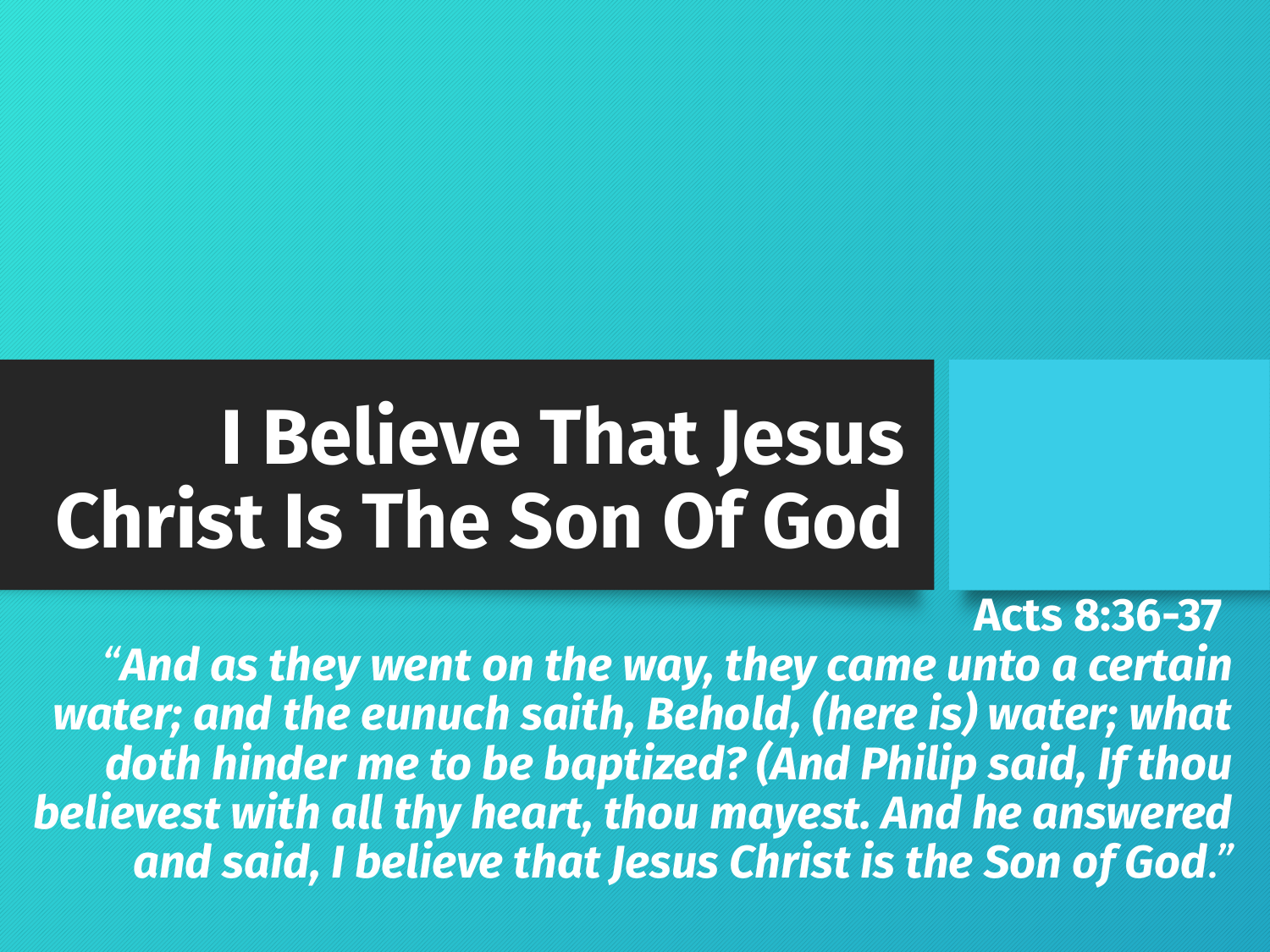

# I Believe That Jesus Christ Is The Son Of God
Acts 8:36-37
“And as they went on the way, they came unto a certain water; and the eunuch saith, Behold, (here is) water; what doth hinder me to be baptized? (And Philip said, If thou believest with all thy heart, thou mayest. And he answered and said, I believe that Jesus Christ is the Son of God.”